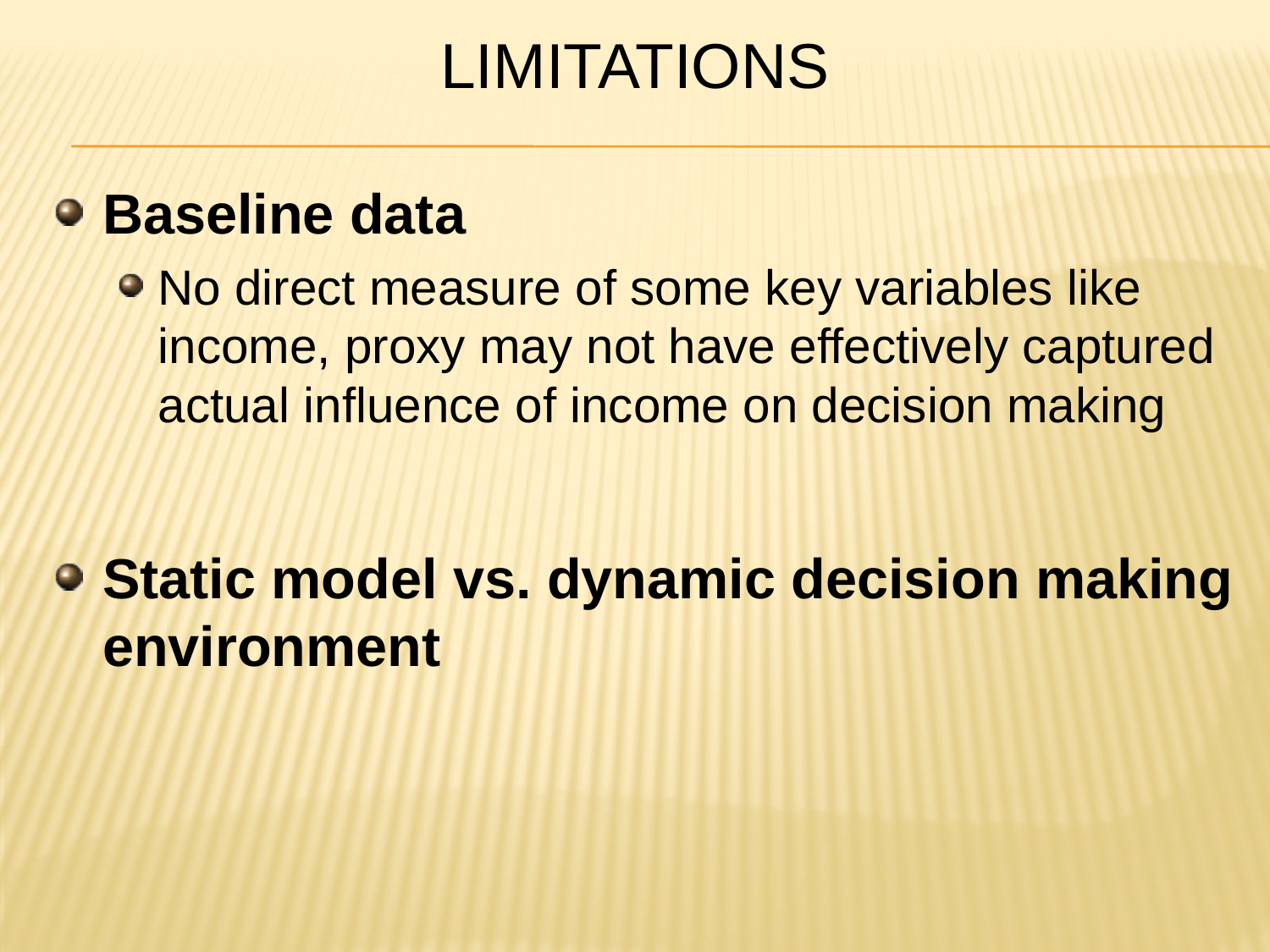

# LIMITATIONS
Baseline data
No direct measure of some key variables like income, proxy may not have effectively captured actual influence of income on decision making

Static model vs. dynamic decision making environment